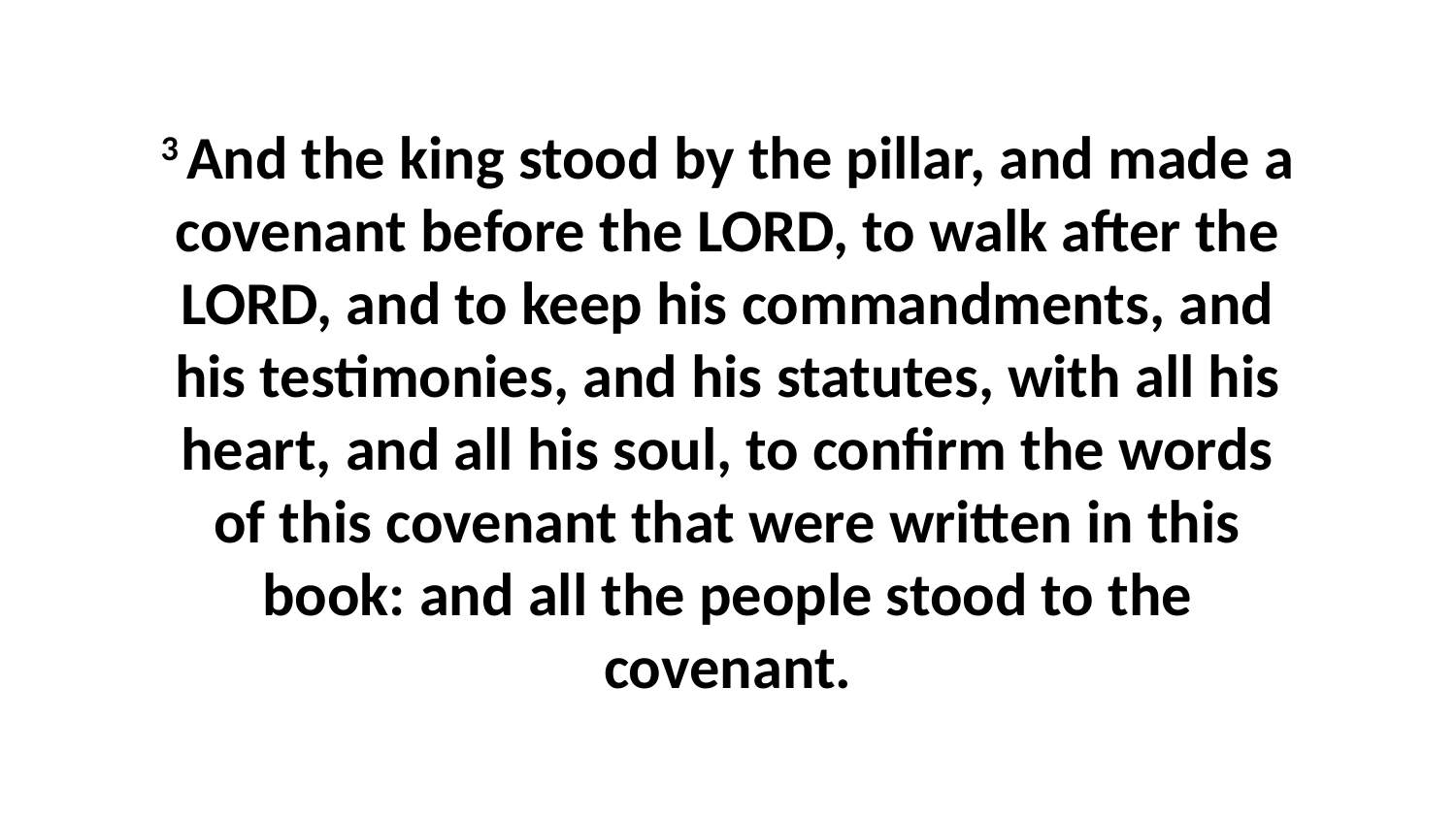

3 And the king stood by the pillar, and made a covenant before the LORD, to walk after the LORD, and to keep his commandments, and his testimonies, and his statutes, with all his heart, and all his soul, to confirm the words of this covenant that were written in this book: and all the people stood to the covenant.